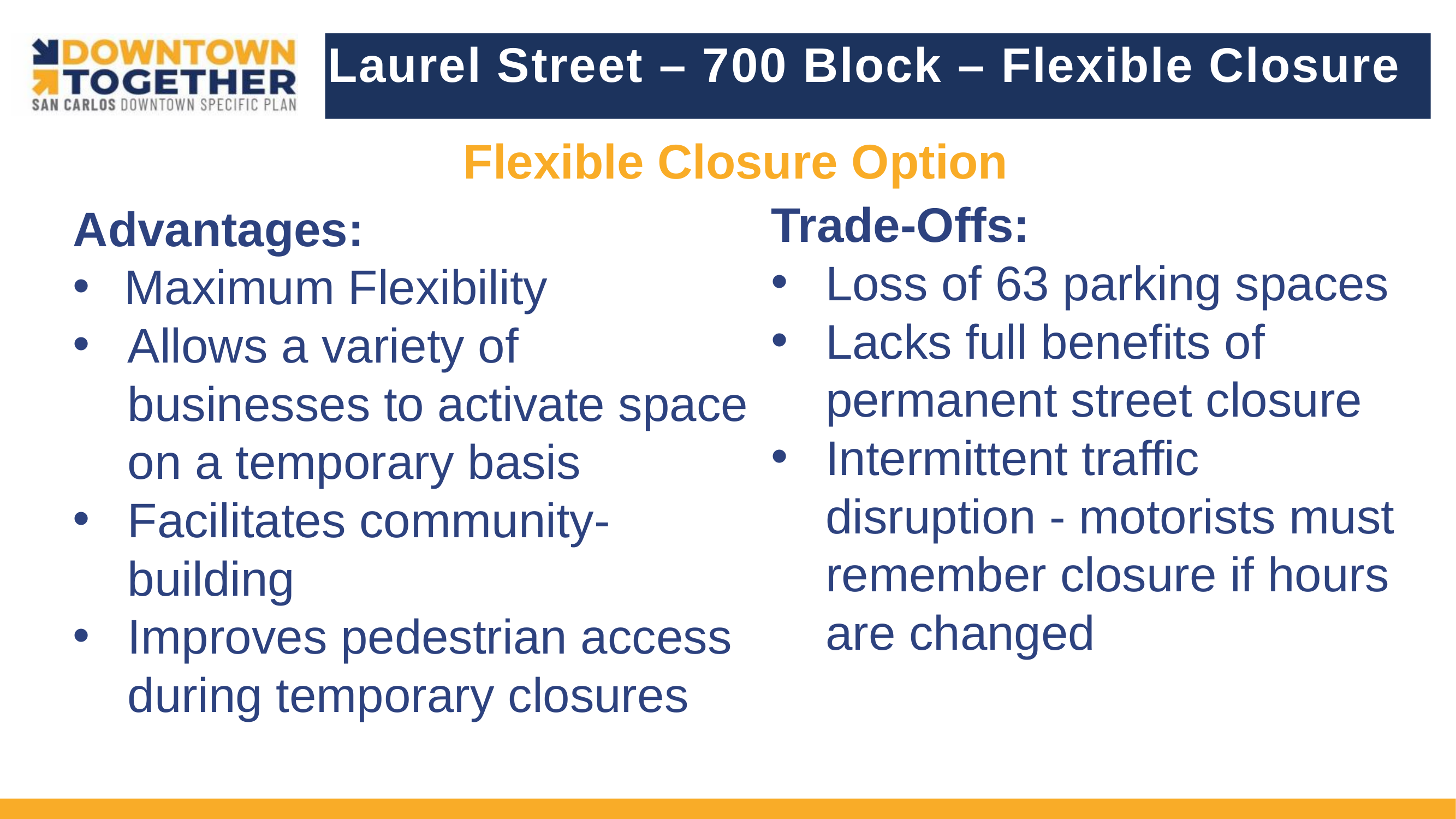

Laurel Street – 700 Block – Flexible Closure
Flexible Closure Option
Trade-Offs:
Loss of 63 parking spaces
Lacks full benefits of permanent street closure
Intermittent traffic disruption - motorists must remember closure if hours are changed

Advantages:
Maximum Flexibility
Allows a variety of businesses to activate space on a temporary basis
Facilitates community-building
Improves pedestrian access during temporary closures